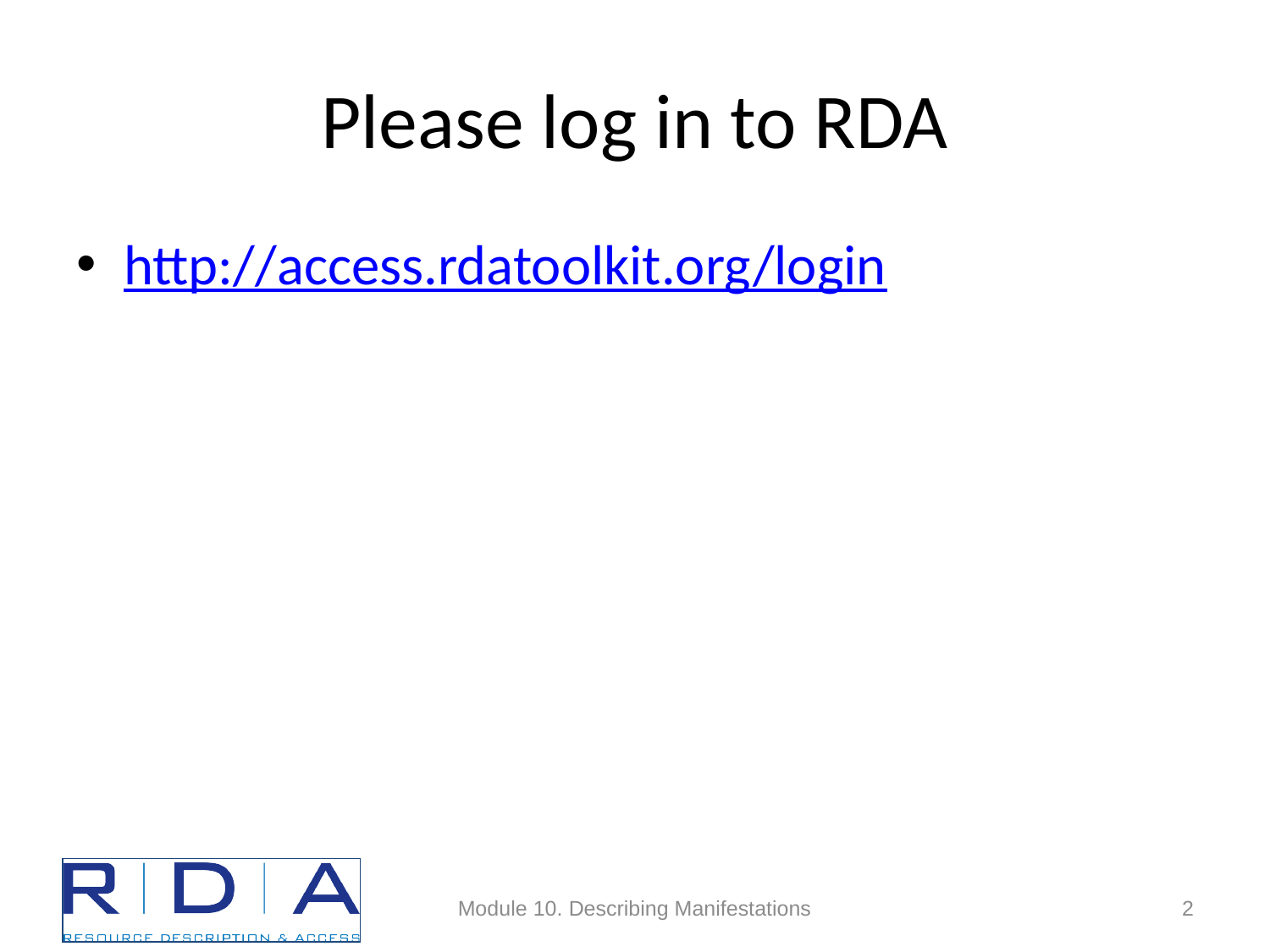

# Please log in to RDA
http://access.rdatoolkit.org/login
Module 10. Describing Manifestations
2